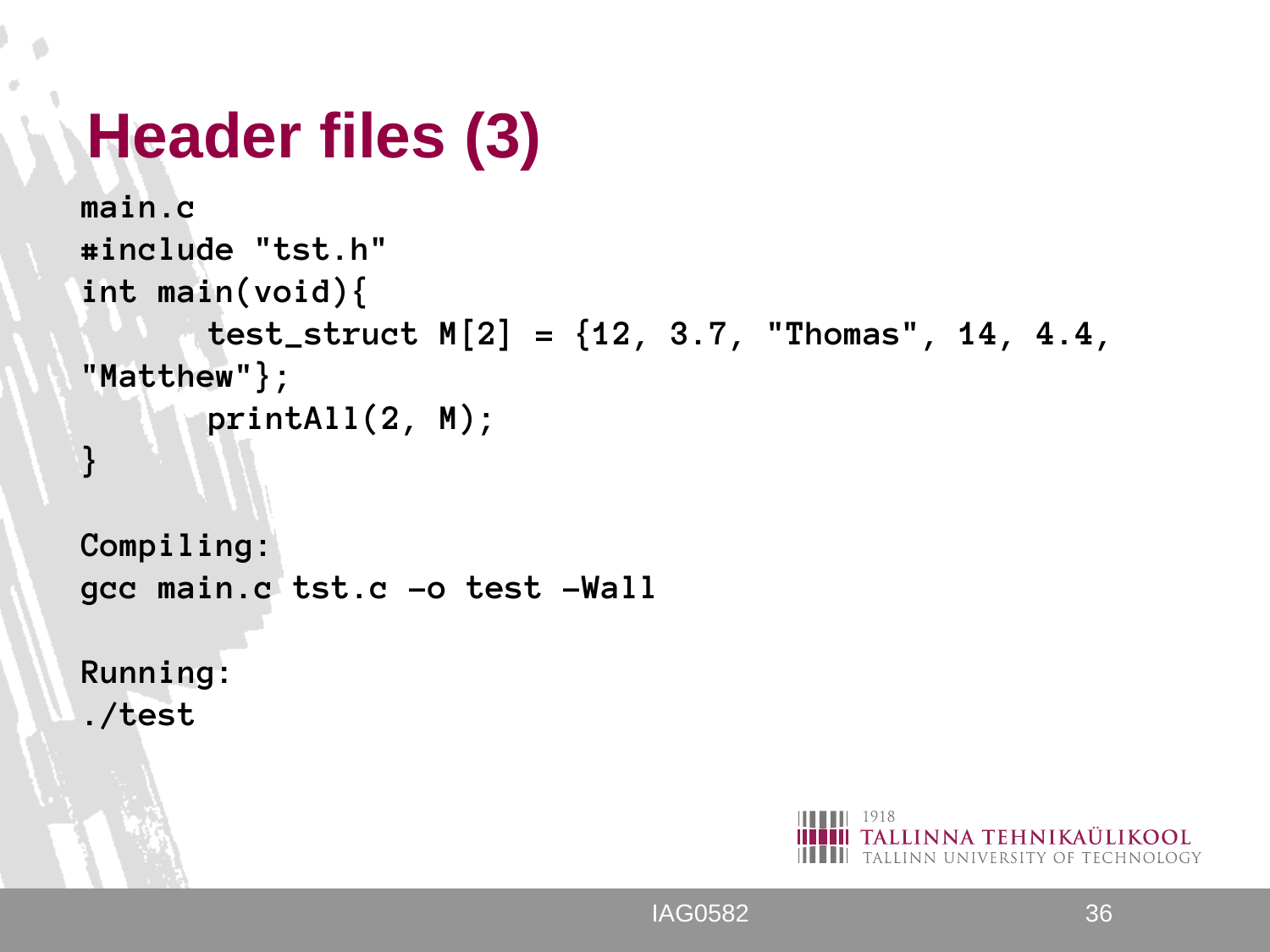

# Header files (3)
main.c
#include "tst.h"
int main(void){
	test_struct M[2] = {12, 3.7, "Thomas", 14, 4.4, "Matthew"};
	printAll(2, M);
}

Compiling:
gcc main.c tst.c -o test -Wall

Running:
./test
IAG0582
36